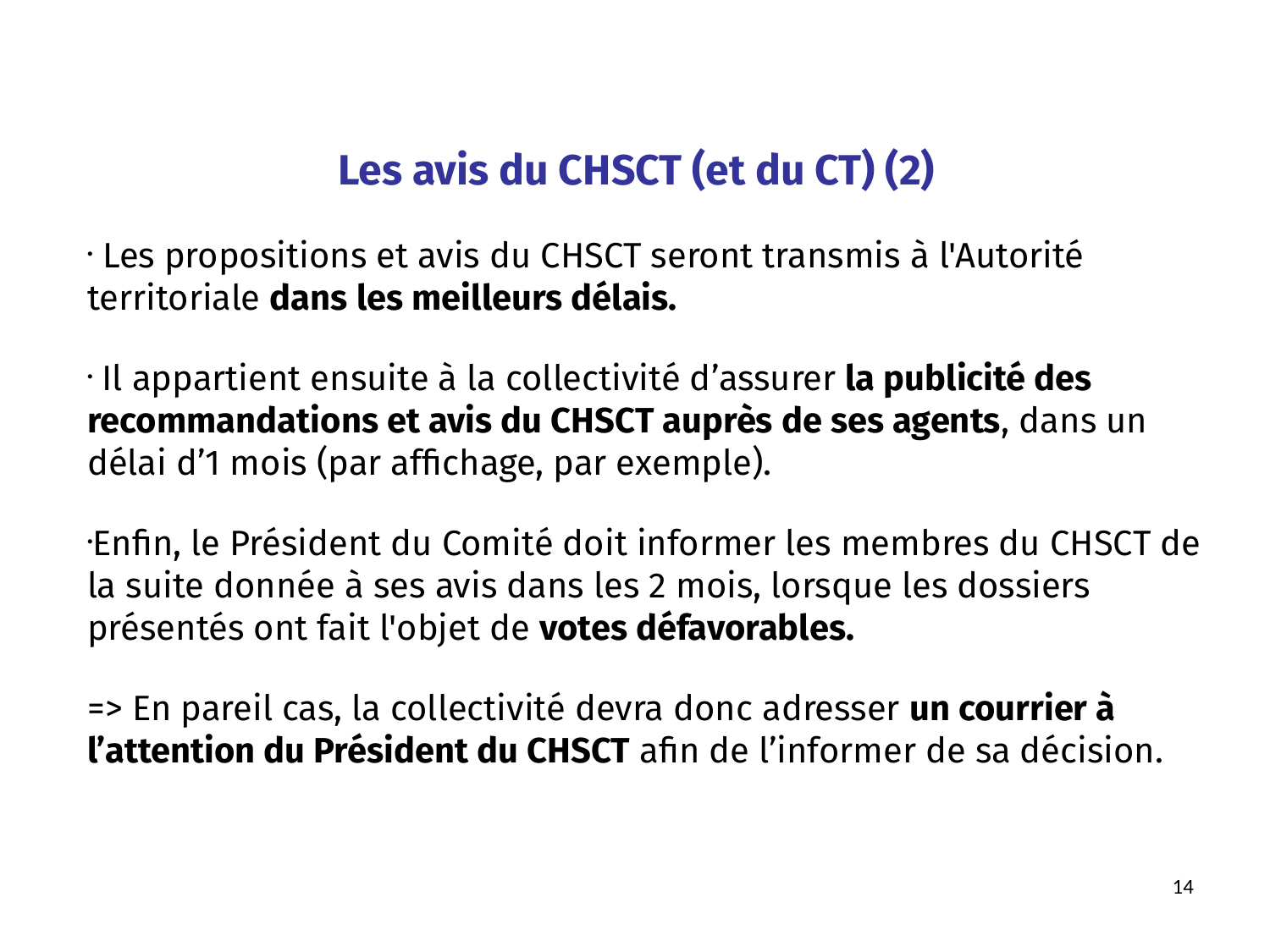

Les avis du CHSCT (et du CT) (2)
 Les propositions et avis du CHSCT seront transmis à l'Autorité territoriale dans les meilleurs délais.

 Il appartient ensuite à la collectivité d’assurer la publicité des recommandations et avis du CHSCT auprès de ses agents, dans un délai d’1 mois (par affichage, par exemple).

Enfin, le Président du Comité doit informer les membres du CHSCT de la suite donnée à ses avis dans les 2 mois, lorsque les dossiers présentés ont fait l'objet de votes défavorables.

=> En pareil cas, la collectivité devra donc adresser un courrier à l’attention du Président du CHSCT afin de l’informer de sa décision.

14